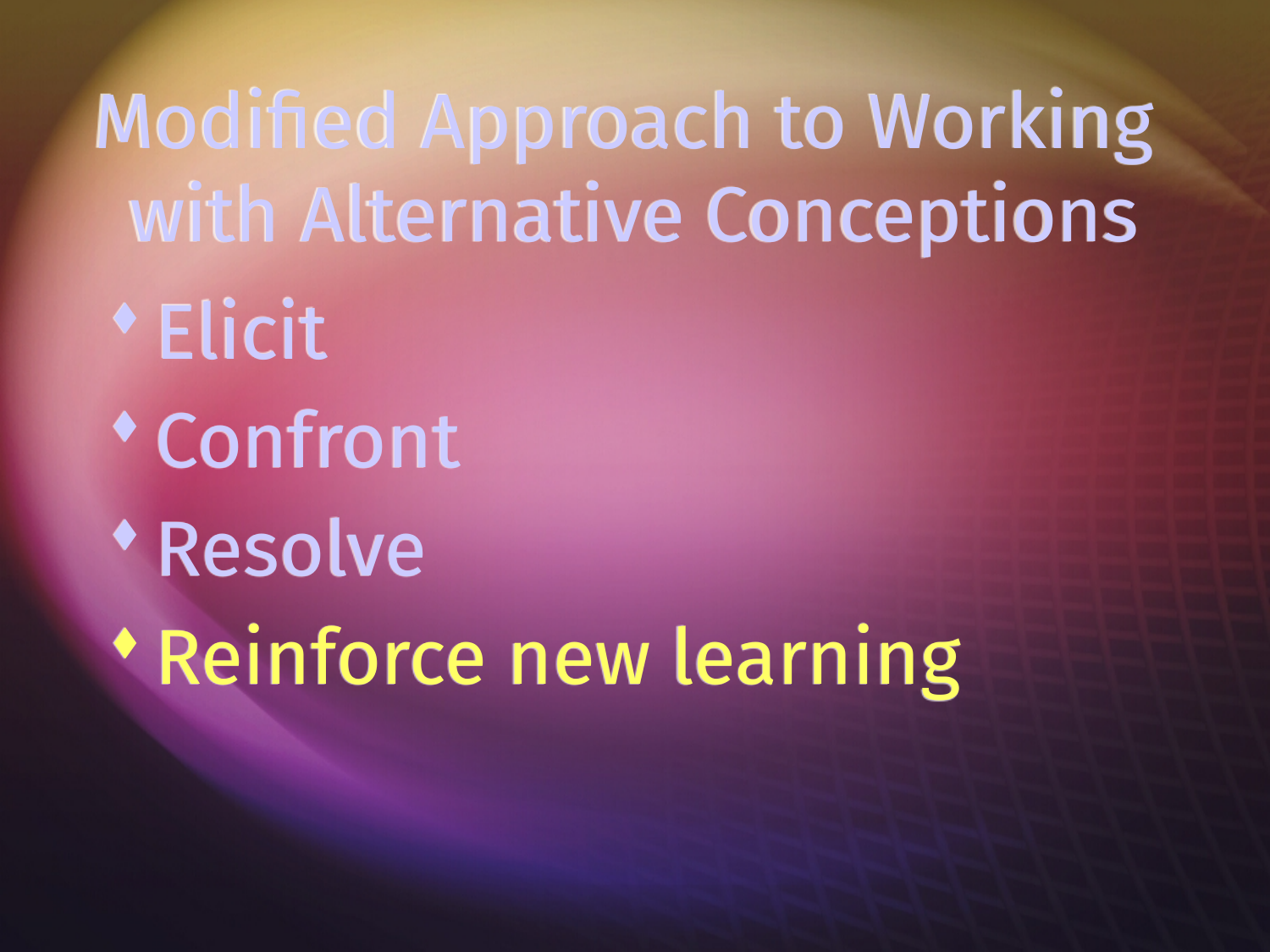

# Modified Approach to Working  with Alternative Conceptions
Elicit
Confront
Resolve
Reinforce new learning